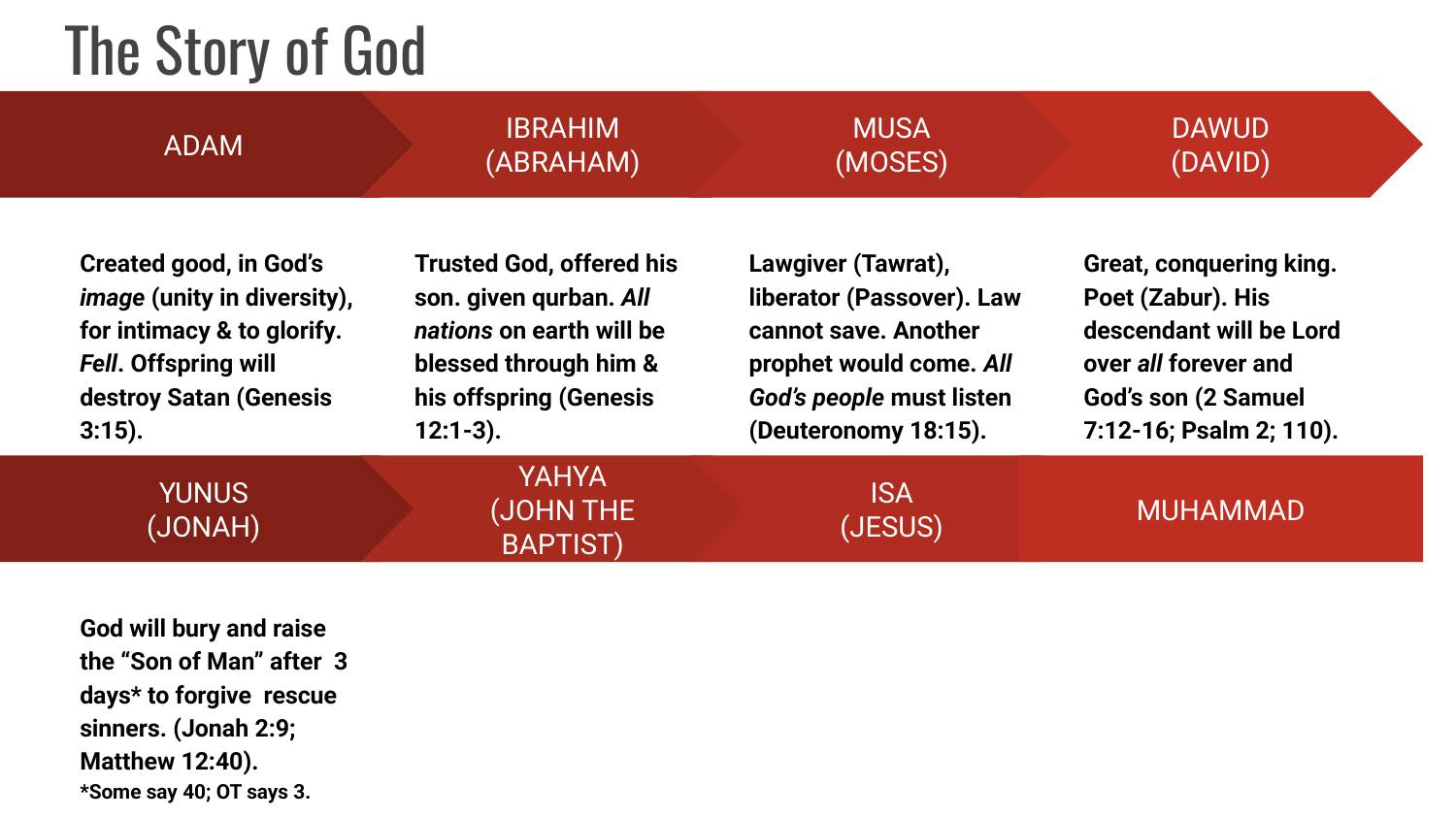

# The Story of God
IBRAHIM
(ABRAHAM)
Trusted God, offered his son. given qurban. All nations on earth will be blessed through him & his offspring (Genesis 12:1-3).

MUSA
(MOSES)
Lawgiver (Tawrat), liberator (Passover). Law cannot save. Another prophet would come. All God’s people must listen (Deuteronomy 18:15).

DAWUD
(DAVID)
Great, conquering king. Poet (Zabur). His descendant will be Lord over all forever and   God’s son (2 Samuel 7:12-16; Psalm 2; 110).

ADAM
Created good, in God’s image (unity in diversity), for intimacy & to glorify. Fell. Offspring will destroy Satan (Genesis 3:15).

YAHYA
(JOHN THE BAPTIST)

ISA
(JESUS)

MUHAMMAD

YUNUS
(JONAH)
God will bury and raise the “Son of Man” after  3 days* to forgive  rescue sinners. (Jonah 2:9; Matthew 12:40).
*Some say 40; OT says 3.